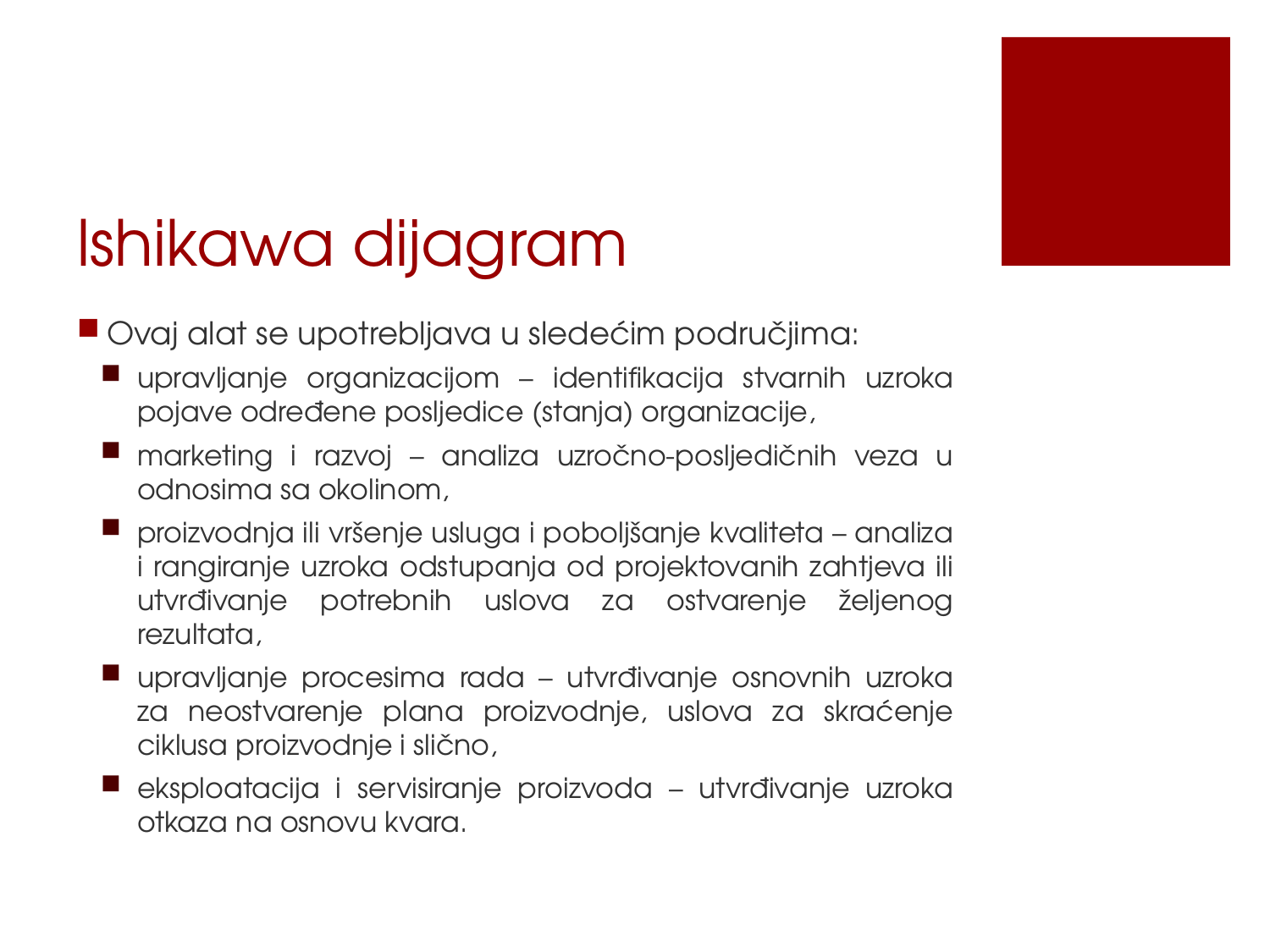

# Ishikawa dijagram
Ovaj alat se upotrebljava u sledećim područjima:
upravljanje organizacijom – identifikacija stvarnih uzroka pojave određene posljedice (stanja) organizacije,
marketing i razvoj – analiza uzročno-posljedičnih veza u odnosima sa okolinom,
proizvodnja ili vršenje usluga i poboljšanje kvaliteta – analiza i rangiranje uzroka odstupanja od projektovanih zahtjeva ili utvrđivanje potrebnih uslova za ostvarenje željenog rezultata,
upravljanje procesima rada – utvrđivanje osnovnih uzroka za neostvarenje plana proizvodnje, uslova za skraćenje ciklusa proizvodnje i slično,
eksploatacija i servisiranje proizvoda – utvrđivanje uzroka otkaza na osnovu kvara.